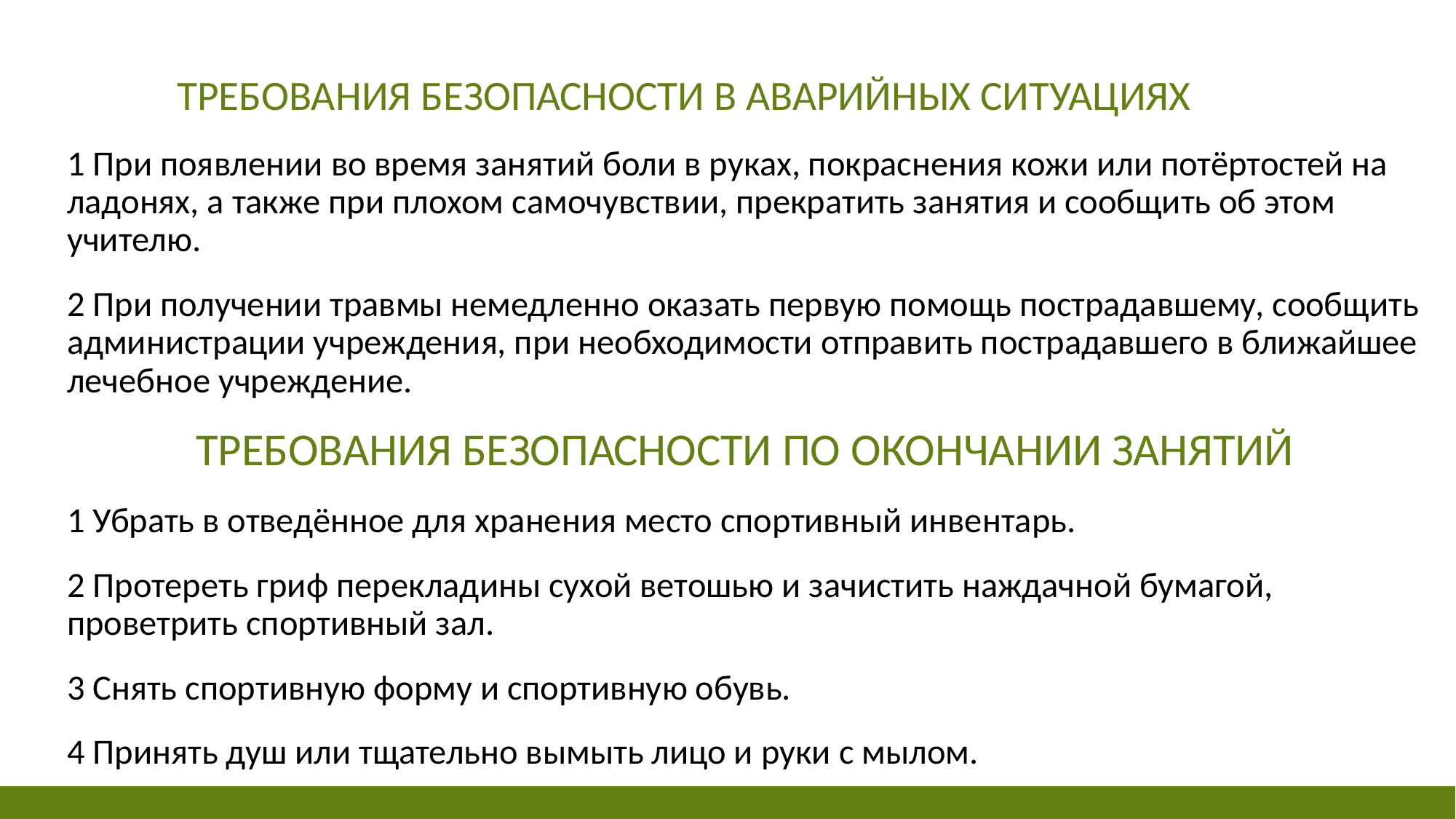

# Требования безопасности в аварийных ситуациях
1 При появлении во время занятий боли в руках, покраснения кожи или потёртостей на ладонях, а также при плохом самочувствии, прекратить занятия и сообщить об этом учителю.
2 При получении травмы немедленно оказать первую помощь пострадавшему, сообщить администрации учреждения, при необходимости отправить пострадавшего в ближайшее лечебное учреждение.
Требования безопасности по окончании занятий
1 Убрать в отведённое для хранения место спортивный инвентарь.
2 Протереть гриф перекладины сухой ветошью и зачистить наждачной бумагой, проветрить спортивный зал.
3 Снять спортивную форму и спортивную обувь.
4 Принять душ или тщательно вымыть лицо и руки с мылом.